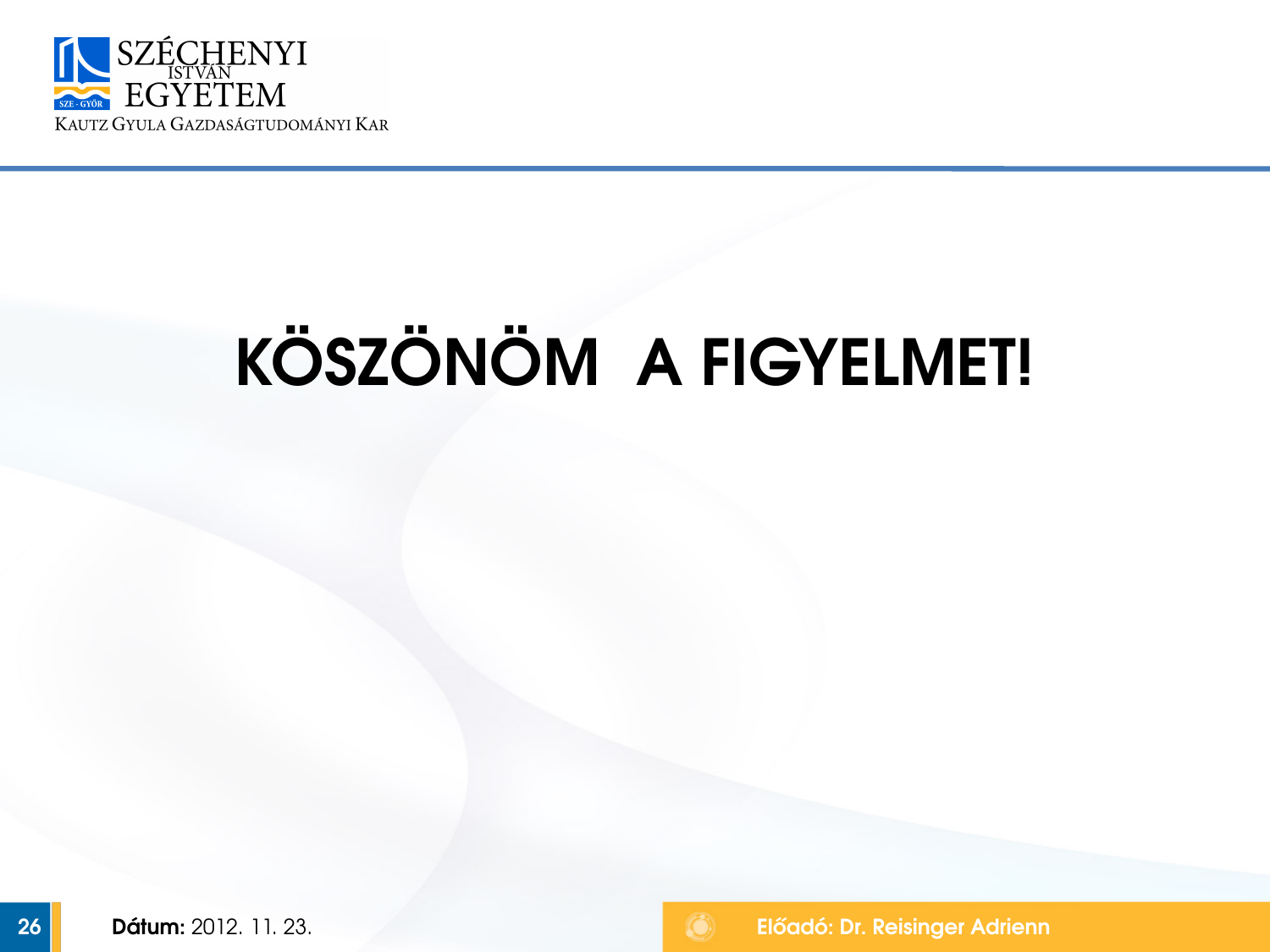

# Köszönöm  a figyelmet!

26
Dátum: 2012. 11. 23.
Előadó: Dr. Reisinger Adrienn